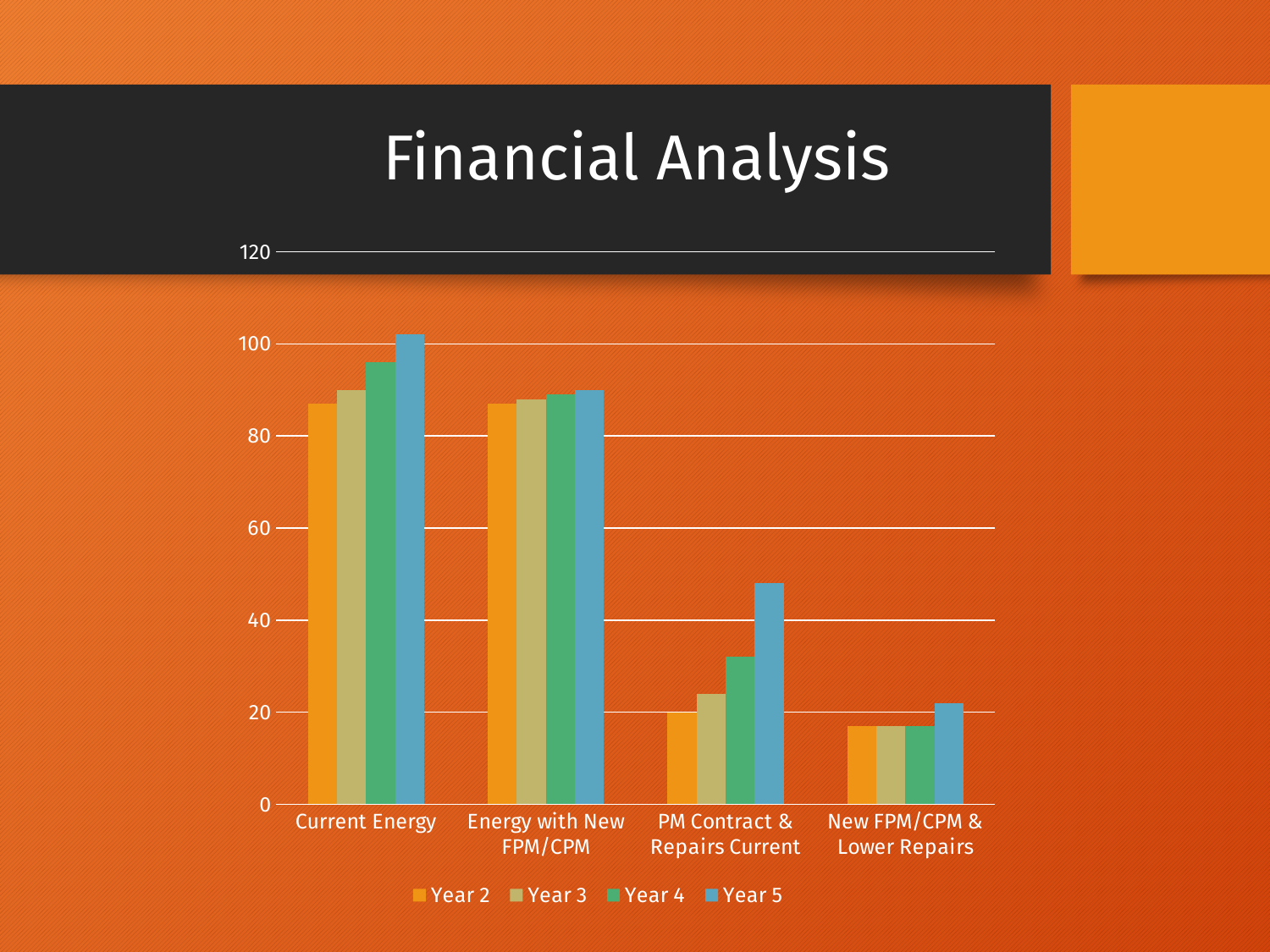

# Financial Analysis

### Chart

| Category | Year 2 | Year 3 | Year 4 | Year 5 |
|---|---|---|---|---|
| Current Energy | 87.0 | 90.0 | 96.0 | 102.0 |
| Energy with New FPM/CPM | 87.0 | 88.0 | 89.0 | 90.0 |
| PM Contract & Repairs Current | 20.0 | 24.0 | 32.0 | 48.0 |
| New FPM/CPM & Lower Repairs | 17.0 | 17.0 | 17.0 | 22.0 |